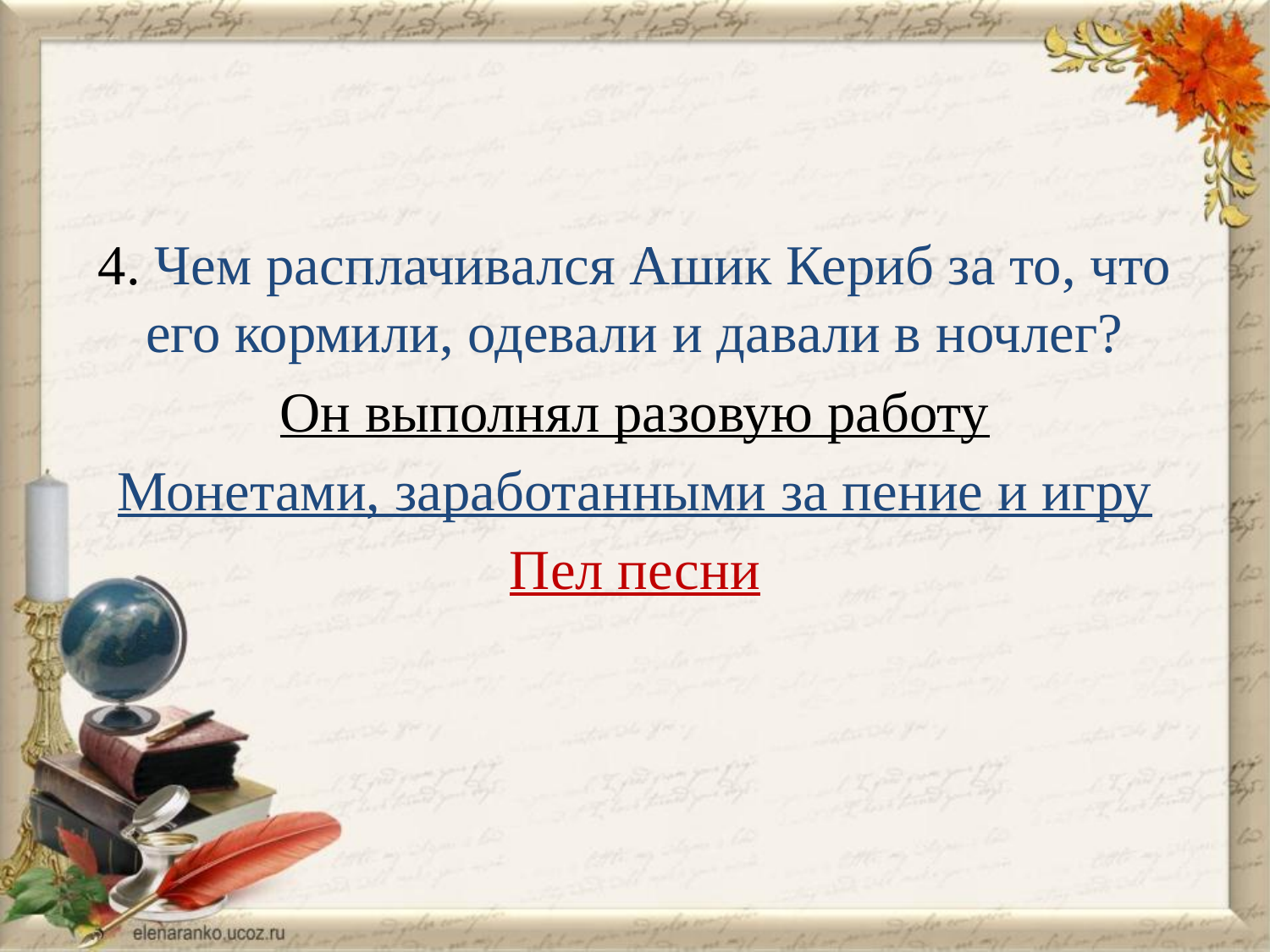

#
4. Чем расплачивался Ашик Кериб за то, что его кормили, одевали и давали в ночлег?
Он выполнял разовую работу
Монетами, заработанными за пение и игру
Пел песни